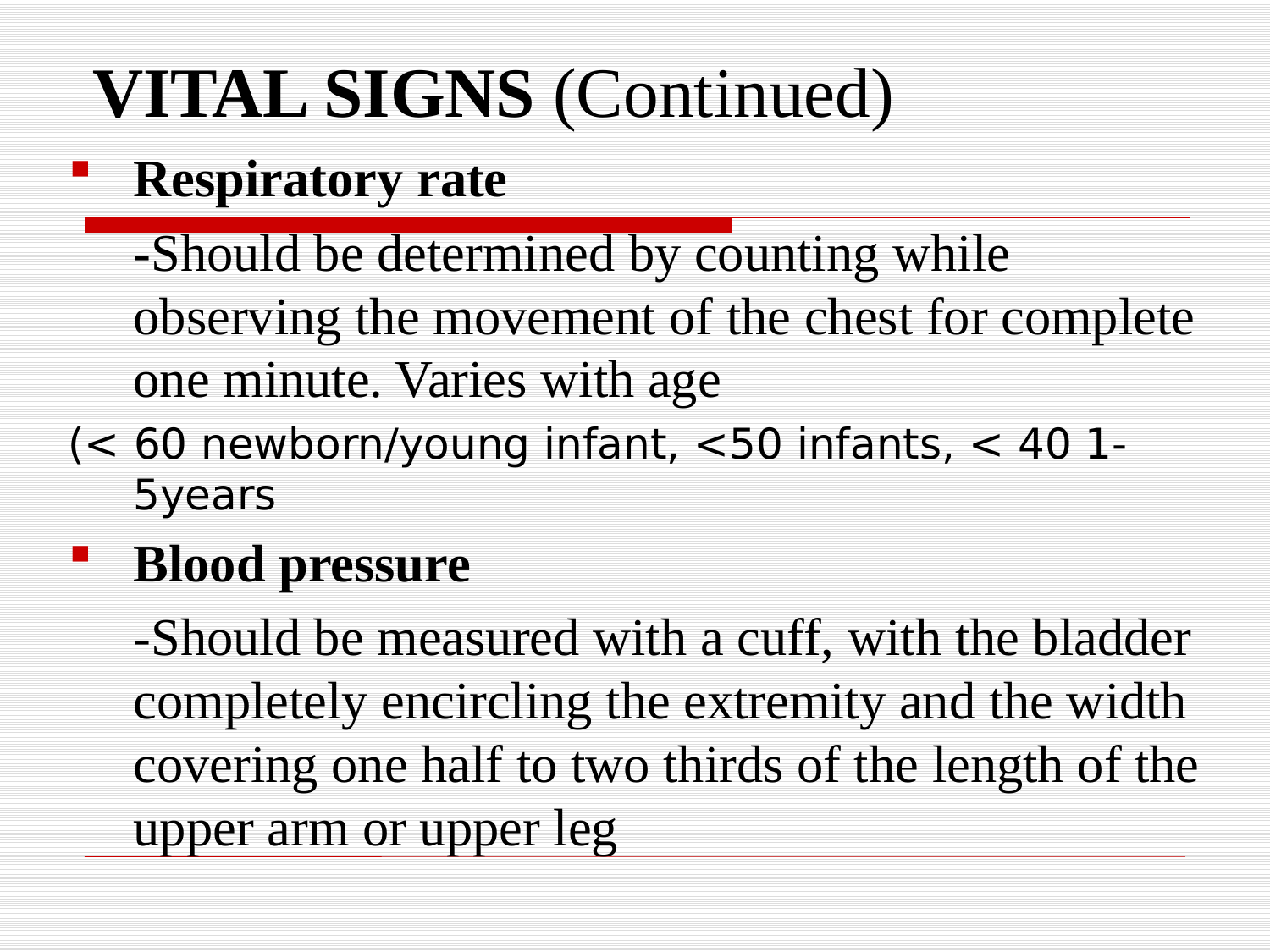

# VITAL SIGNS (Continued)
Respiratory rate
	-Should be determined by counting while observing the movement of the chest for complete one minute. Varies with age
(< 60 newborn/young infant, <50 infants, < 40 1-5years
Blood pressure
	-Should be measured with a cuff, with the bladder completely encircling the extremity and the width covering one half to two thirds of the length of the upper arm or upper leg